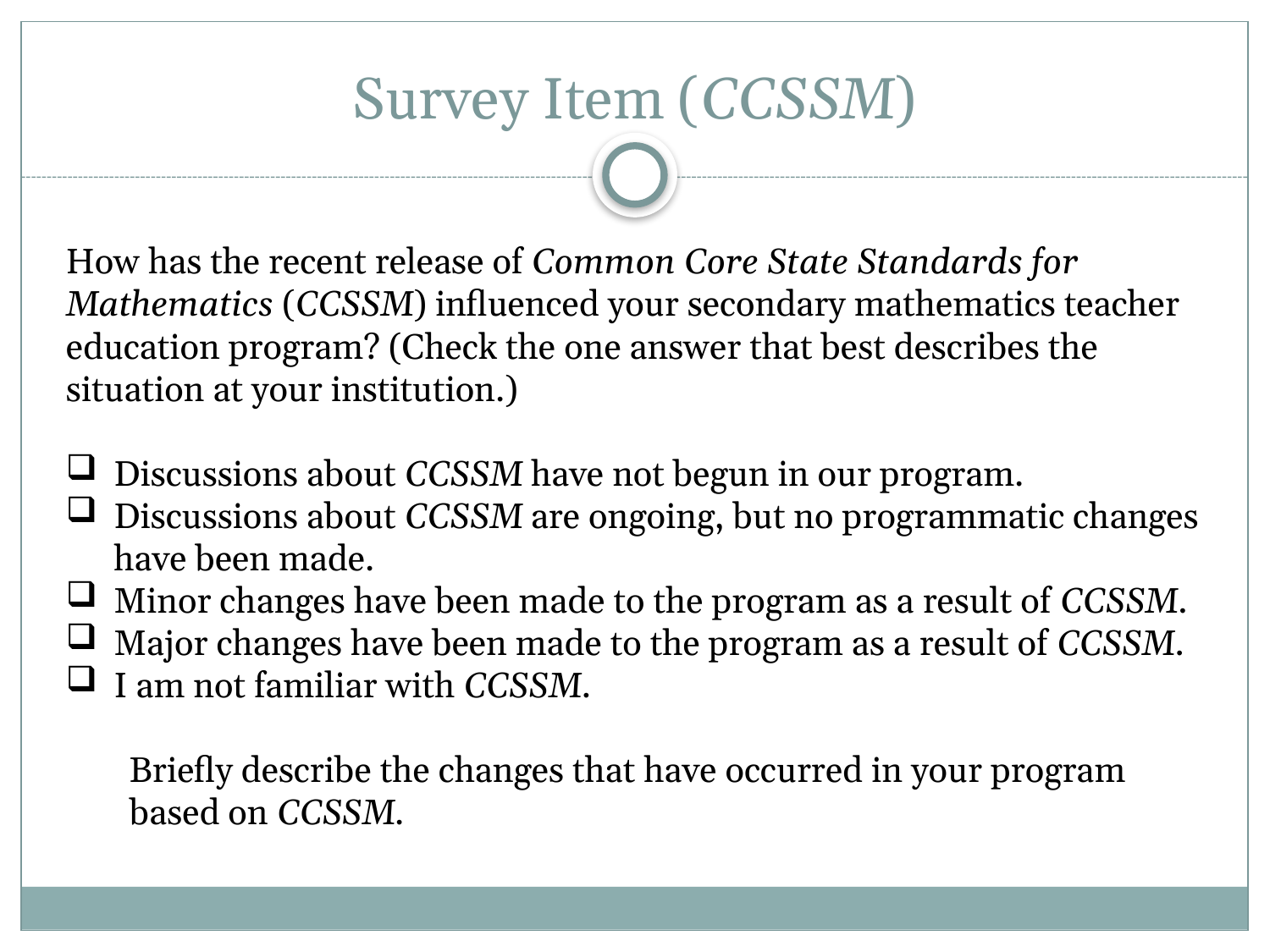

# Survey Item (CCSSM)
How has the recent release of Common Core State Standards for Mathematics (CCSSM) influenced your secondary mathematics teacher education program? (Check the one answer that best describes the situation at your institution.)

Discussions about CCSSM have not begun in our program.
Discussions about CCSSM are ongoing, but no programmatic changes have been made.
Minor changes have been made to the program as a result of CCSSM.
Major changes have been made to the program as a result of CCSSM.
I am not familiar with CCSSM.

Briefly describe the changes that have occurred in your program based on CCSSM.